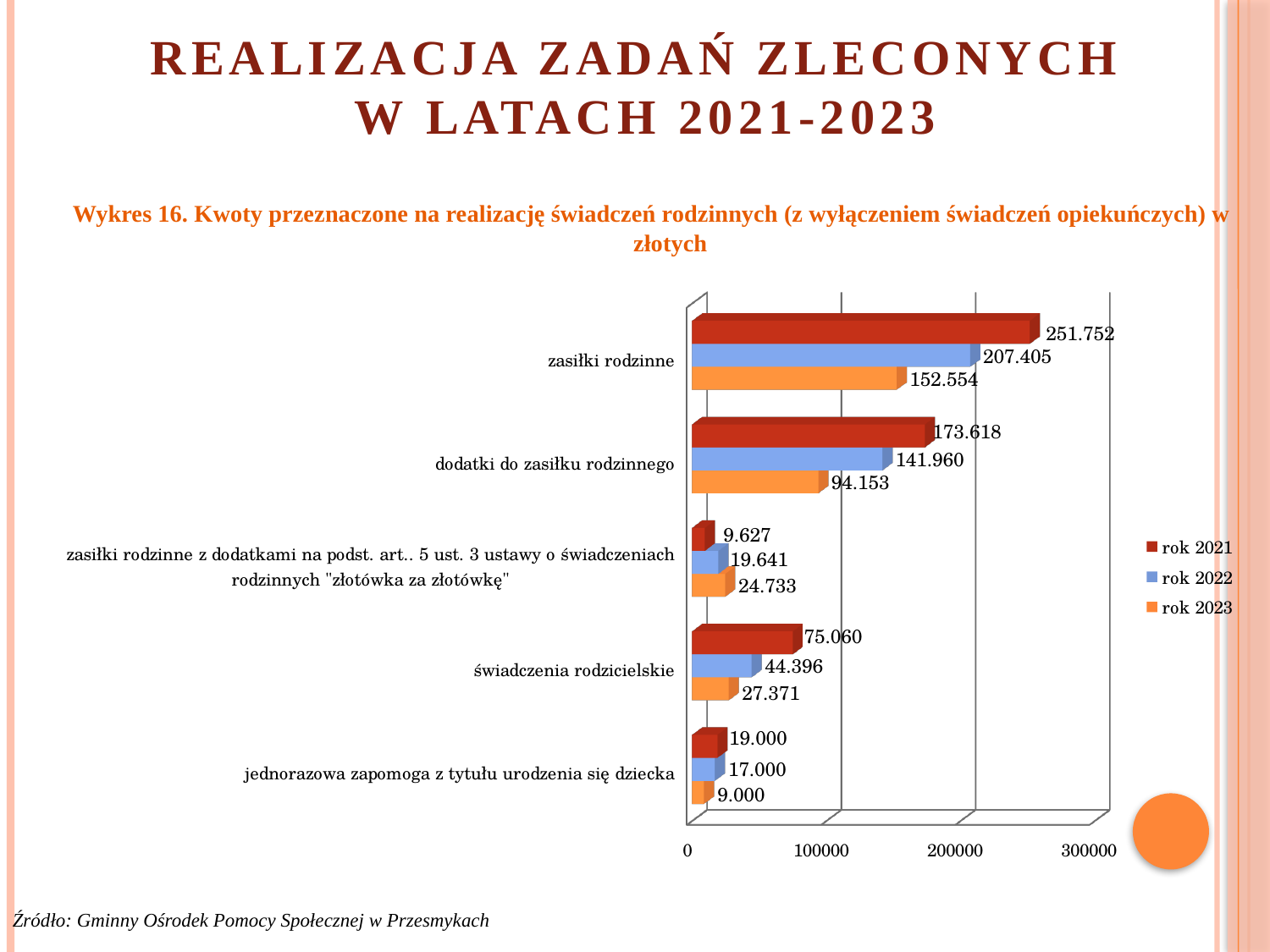

# REALIZACJA ZADAŃ ZLECONYCH W LATACH 2021-2023
Wykres 16. Kwoty przeznaczone na realizację świadczeń rodzinnych (z wyłączeniem świadczeń opiekuńczych) w złotych

[unsupported chart]

Źródło: Gminny Ośrodek Pomocy Społecznej w Przesmykach